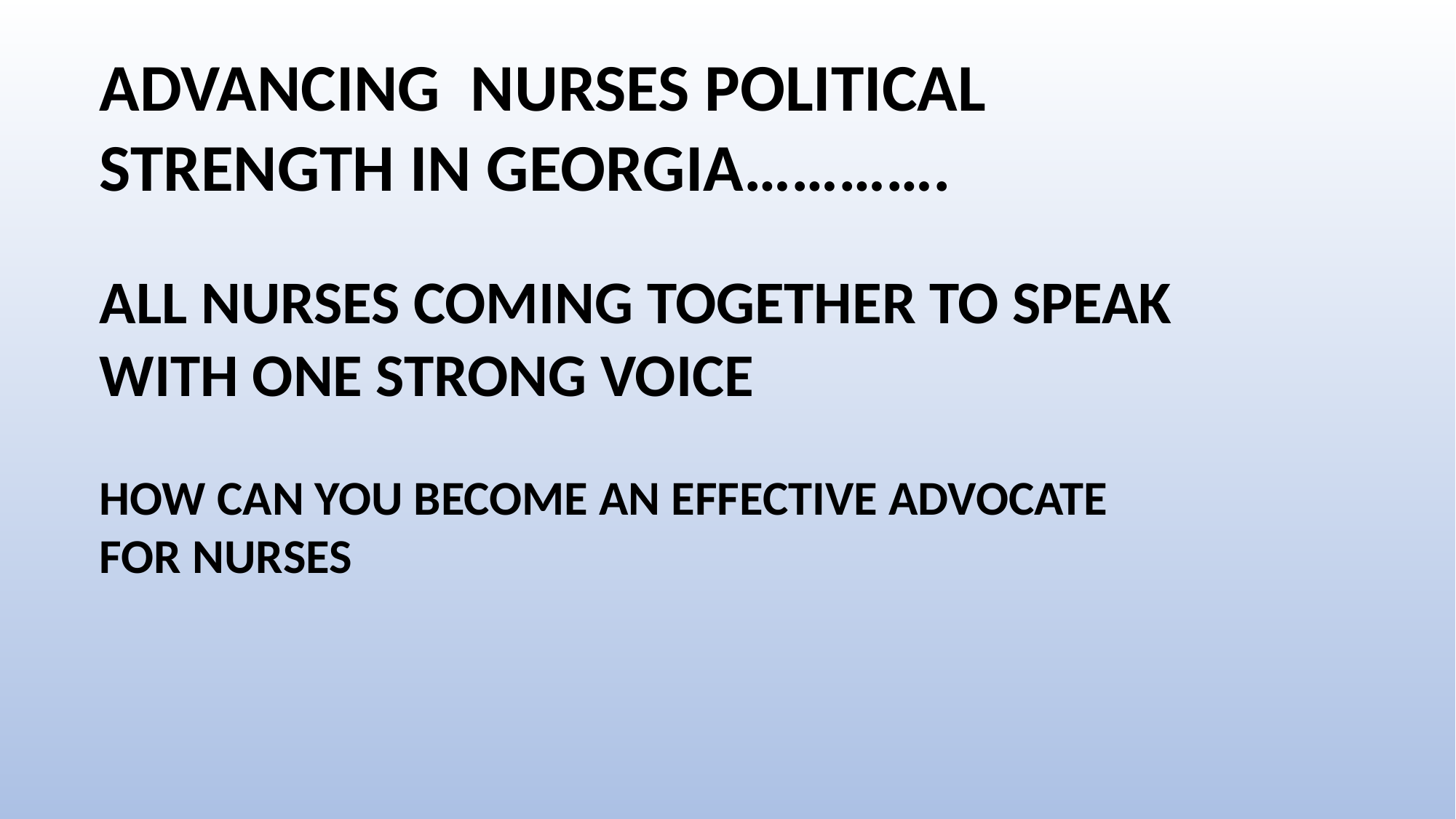

ADVANCING  NURSES POLITICAL STRENGTH IN GEORGIA………….

ALL NURSES COMING TOGETHER TO SPEAK WITH ONE STRONG VOICE

HOW CAN YOU BECOME AN EFFECTIVE ADVOCATE FOR NURSES